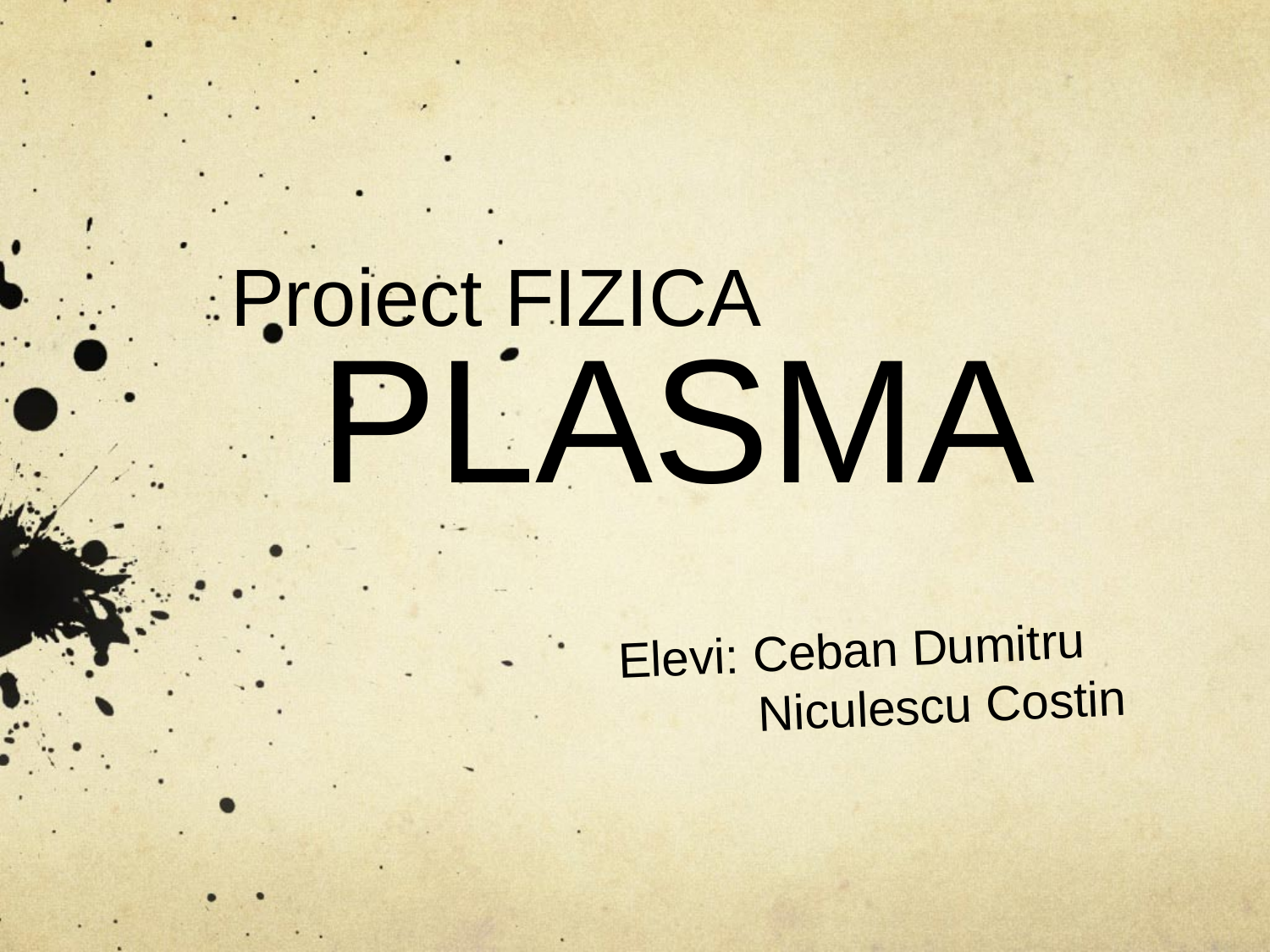

# Proiect FIZICA

PLASMA
Elevi: Ceban Dumitru
          Niculescu Costin